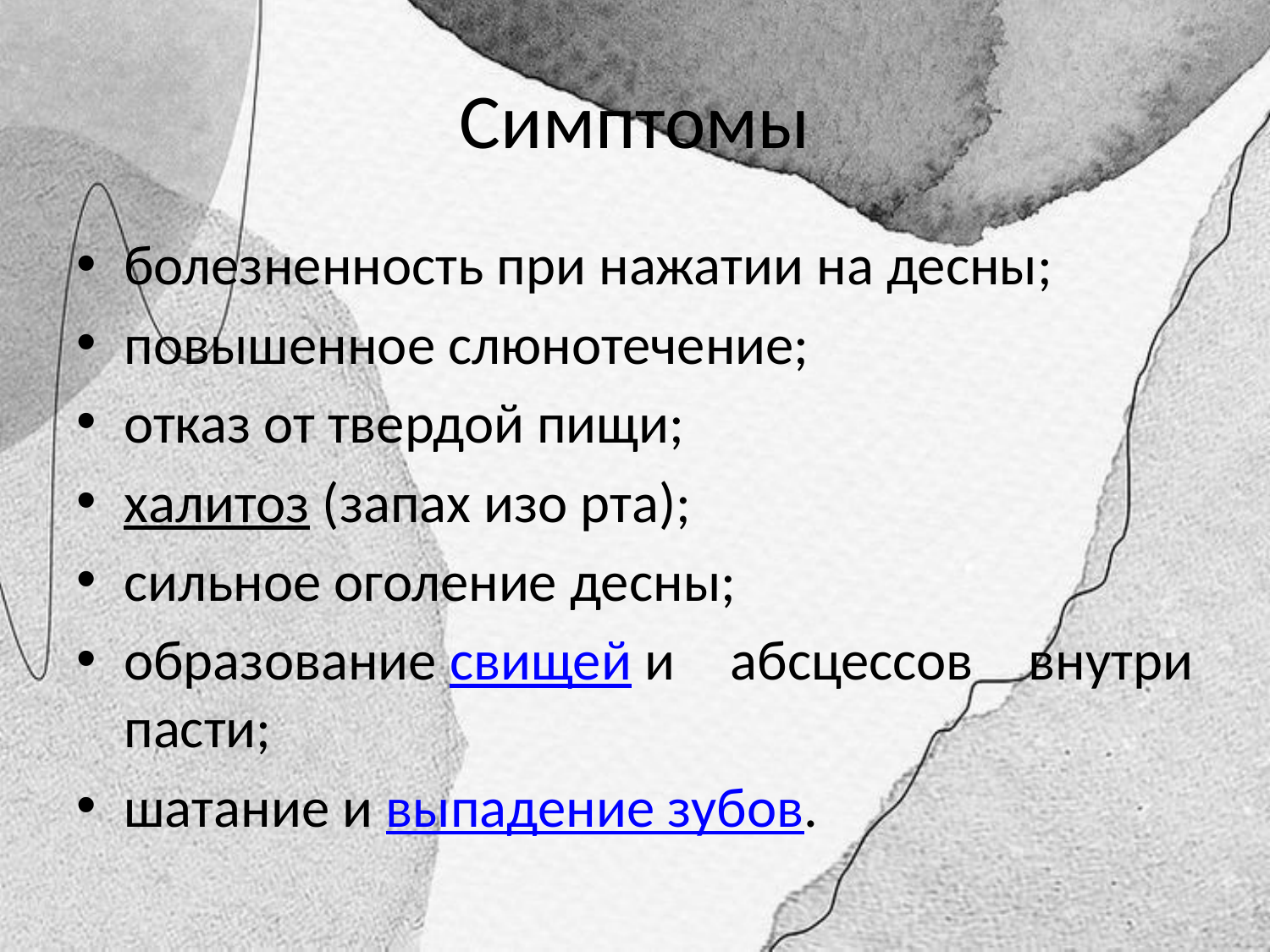

# Симптомы
болезненность при нажатии на десны;
повышенное слюнотечение;
отказ от твердой пищи;
халитоз (запах изо рта);
сильное оголение десны;
образование свищей и абсцессов внутри пасти;
шатание и выпадение зубов.